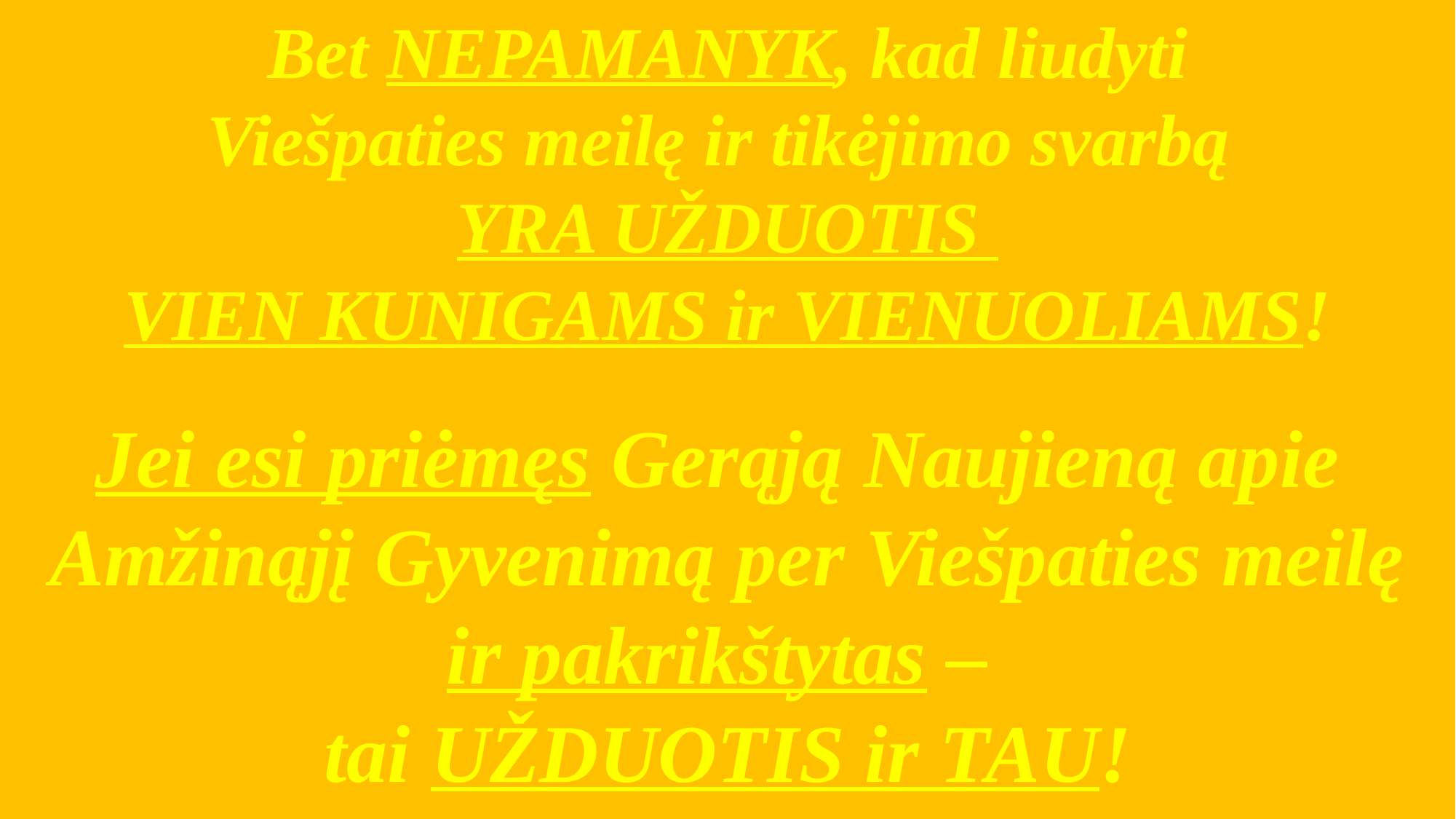

Bet NEPAMANYK, kad liudyti
Viešpaties meilę ir tikėjimo svarbą
YRA UŽDUOTIS
VIEN KUNIGAMS ir VIENUOLIAMS!

Jei esi priėmęs Gerąją Naujieną apie
Amžinąjį Gyvenimą per Viešpaties meilę
ir pakrikštytas –
tai UŽDUOTIS ir TAU!